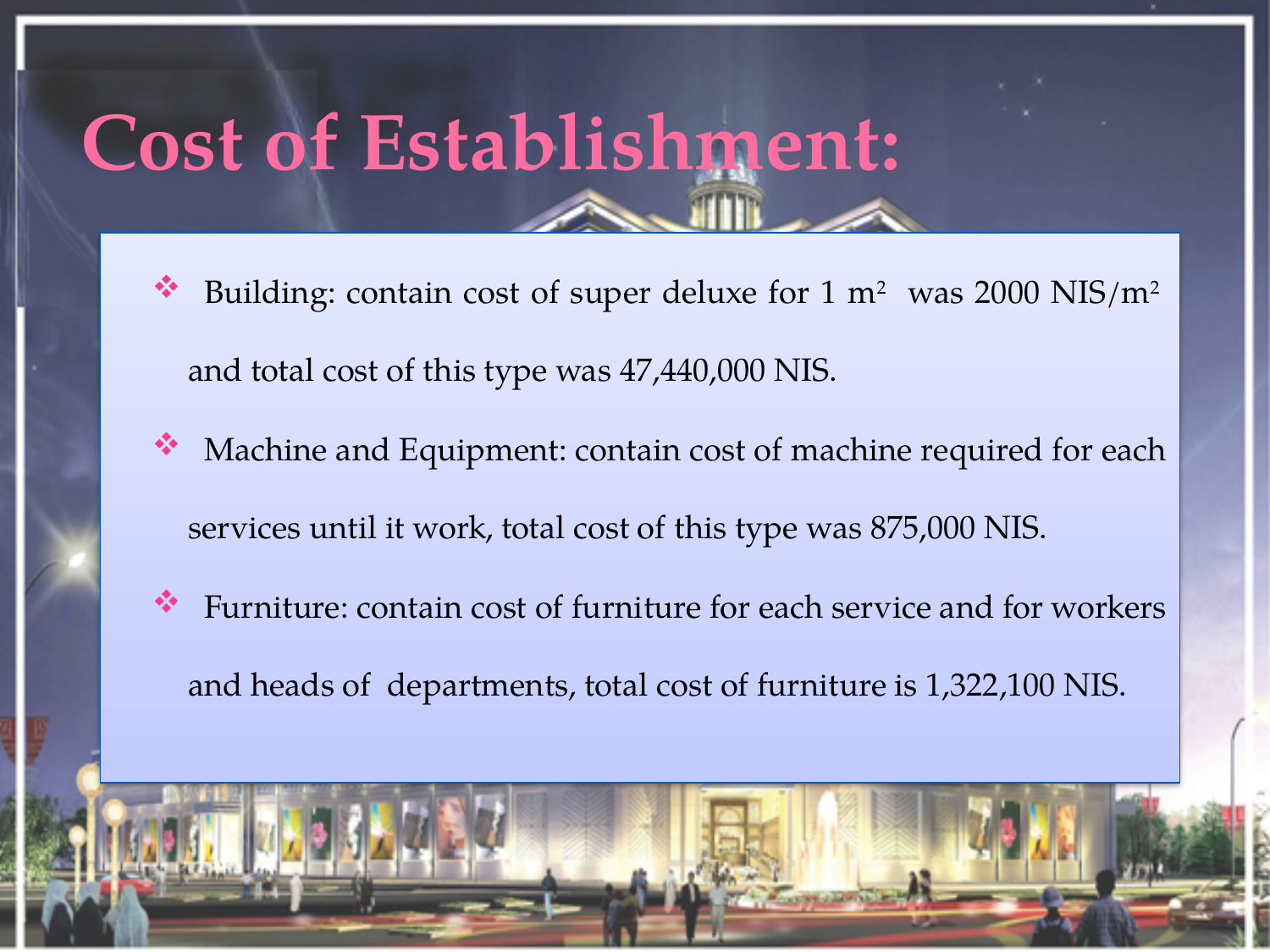

# Cost of Establishment:
Building: contain cost of super deluxe for 1 m2  was 2000 NIS/m2  and total cost of this type was 47,440,000 NIS.
Machine and Equipment: contain cost of machine required for each services until it work, total cost of this type was 875,000 NIS.
Furniture: contain cost of furniture for each service and for workers and heads of  departments, total cost of furniture is 1,322,100 NIS.